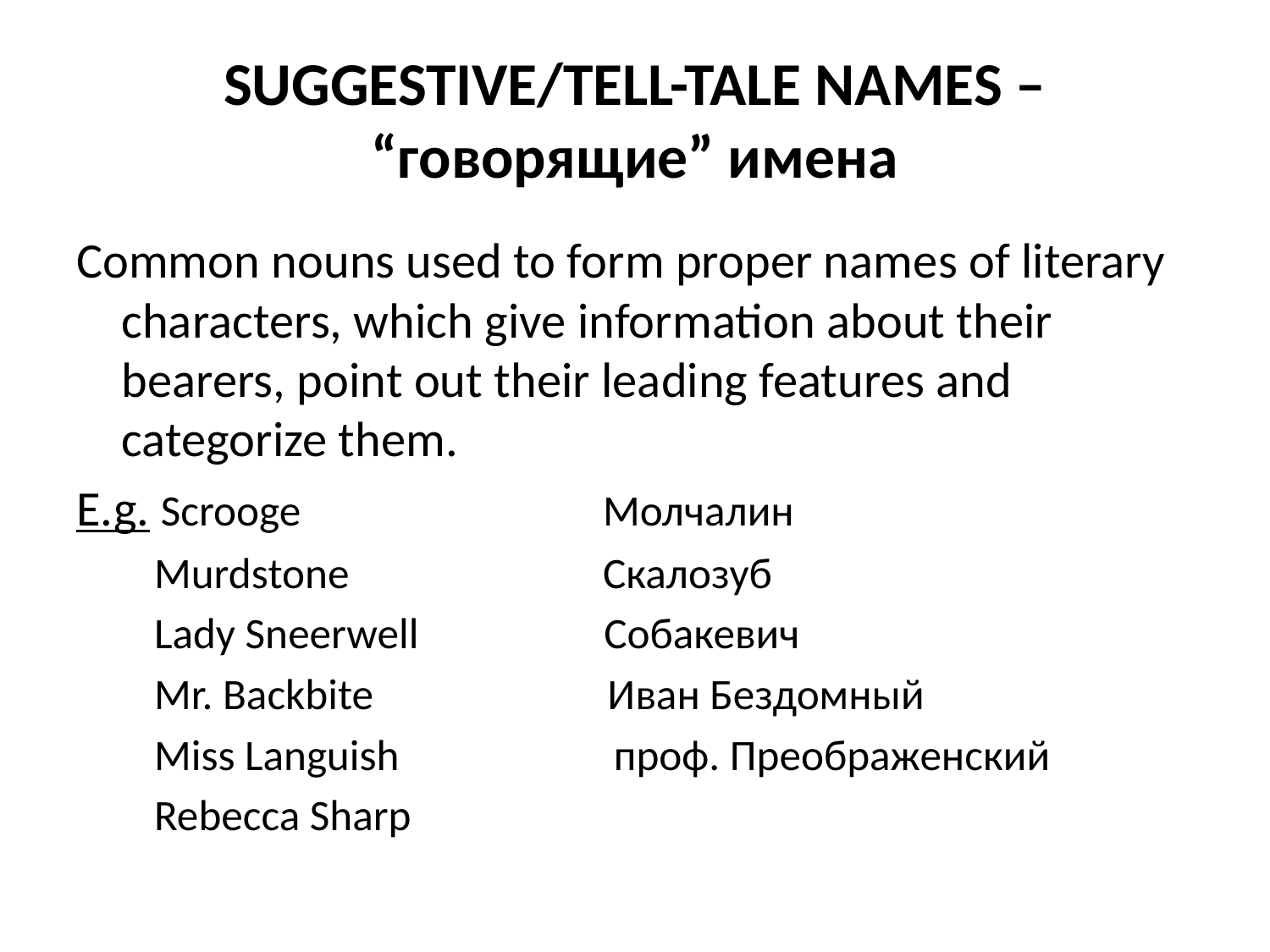

# SUGGESTIVE/TELL-TALE NAMES – “говорящие” имена
Common nouns used to form proper names of literary characters, which give information about their bearers, point out their leading features and categorize them.
E.g. Scrooge                               Молчалин
        Murdstone                          Скалозуб
        Lady Sneerwell                   Собакевич
        Mr. Backbite                        Иван Бездомный
        Miss Languish                      проф. Преображенский
        Rebecca Sharp